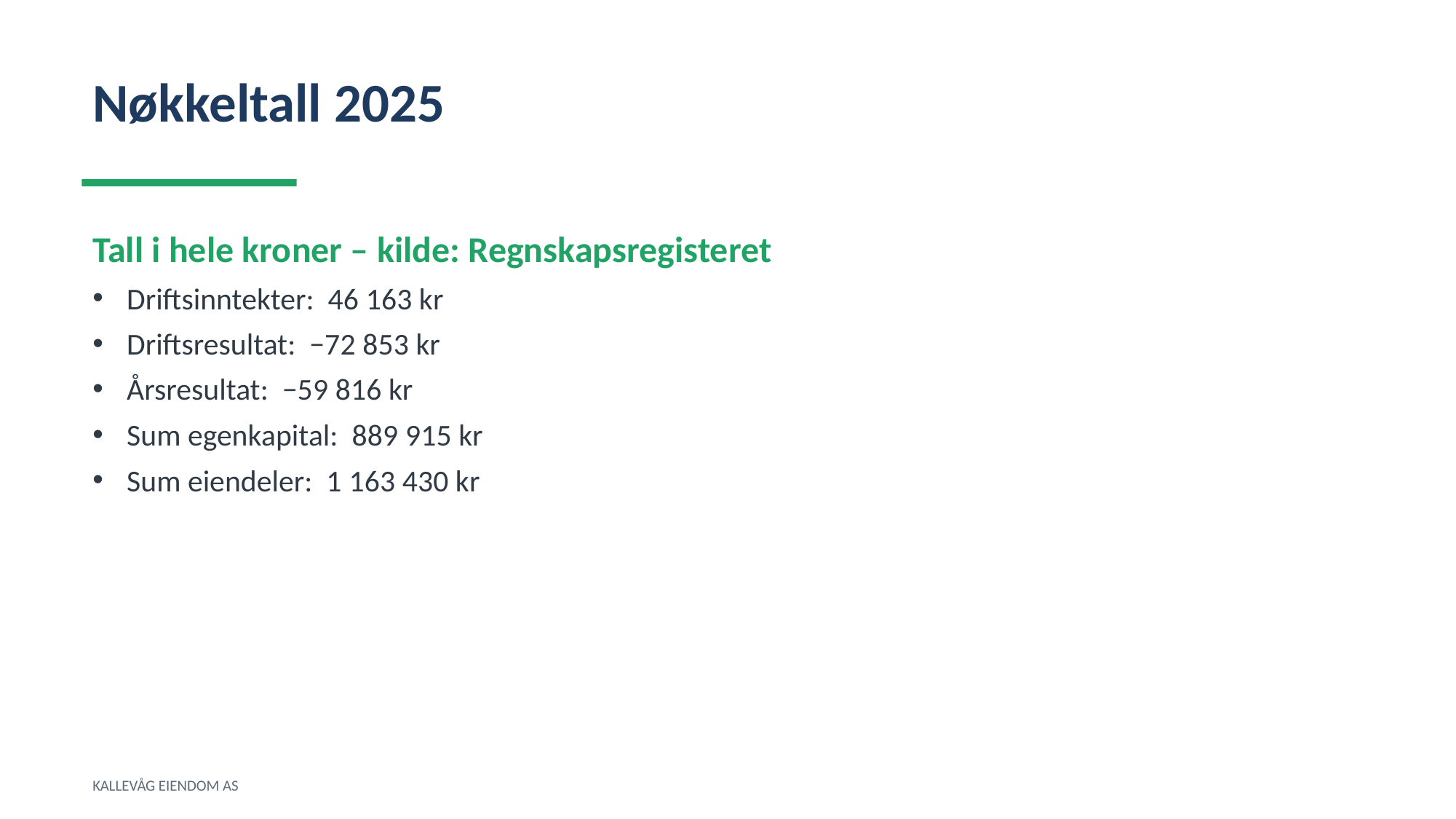

Nøkkeltall 2025

Tall i hele kroner – kilde: Regnskapsregisteret
Driftsinntekter:  46 163 kr
Driftsresultat:  −72 853 kr
Årsresultat:  −59 816 kr
Sum egenkapital:  889 915 kr
Sum eiendeler:  1 163 430 kr
KALLEVÅG EIENDOM AS